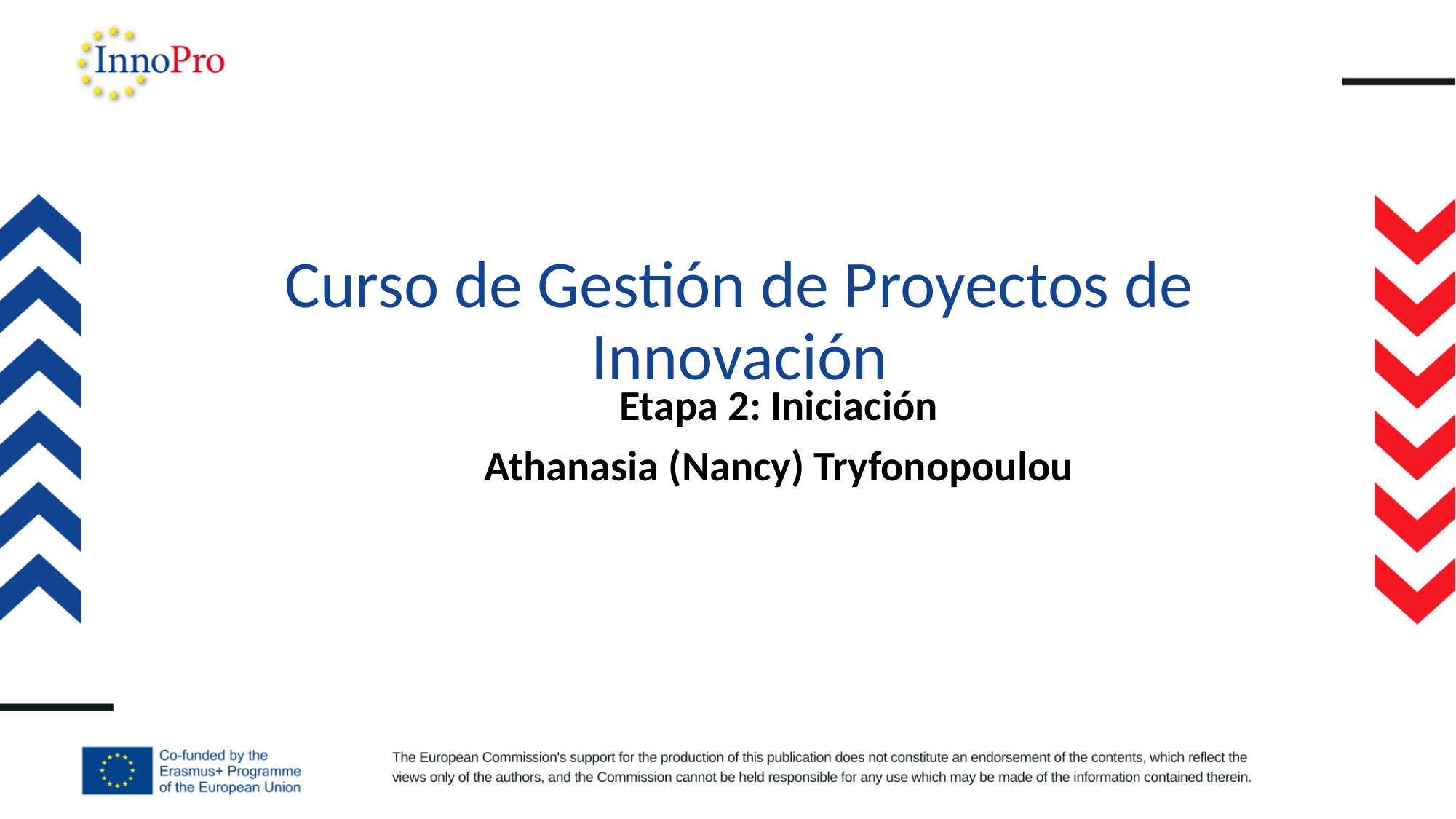

# Curso de Gestión de Proyectos de Innovación
Etapa 2: Iniciación
Athanasia (Nancy) Tryfonopoulou